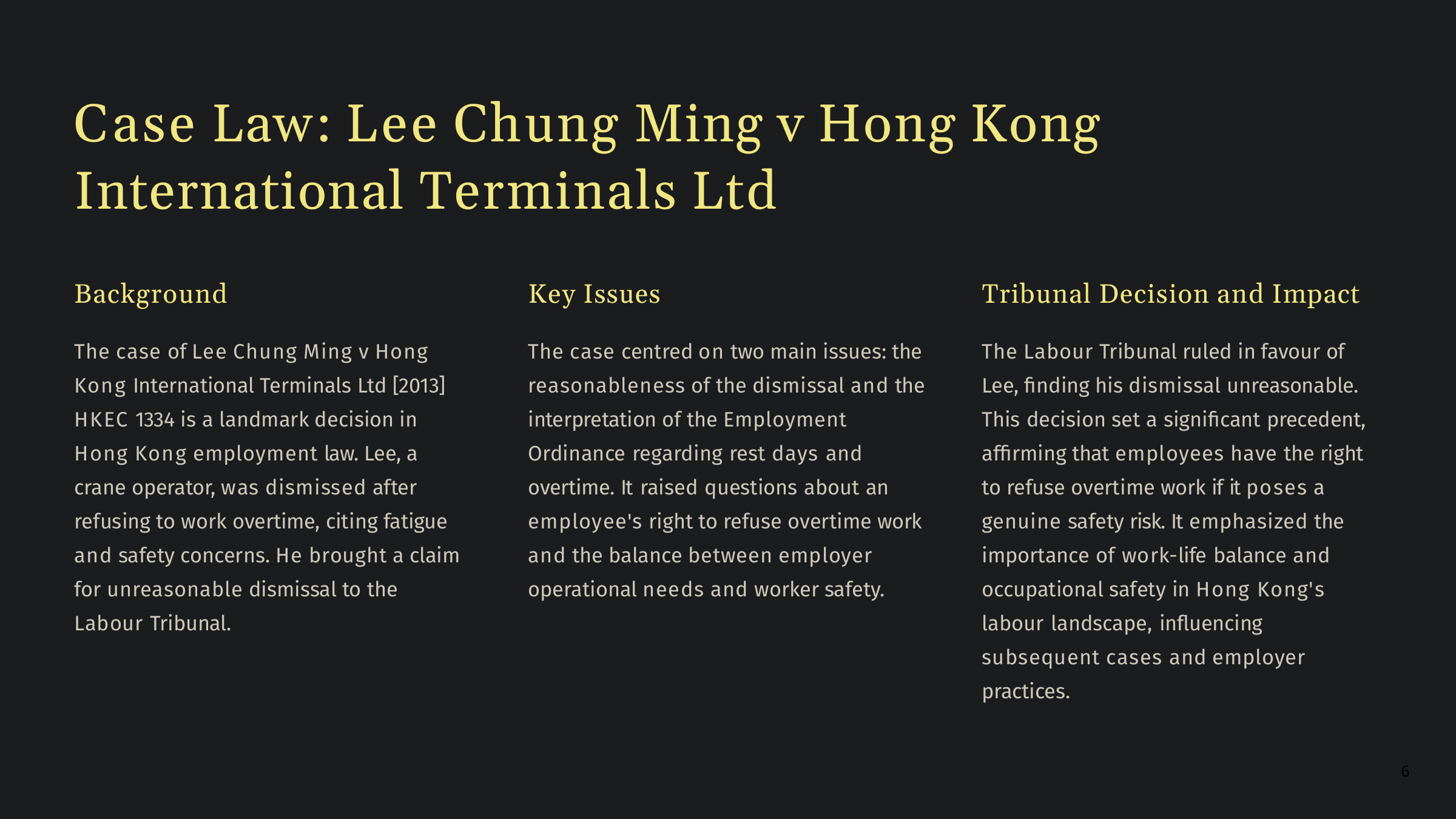

# Case Law: Lee Chung Ming v Hong Kong International Terminals Ltd
Background
The case of Lee Chung Ming v Hong Kong International Terminals Ltd [2013] HKEC 1334 is a landmark decision in Hong Kong employment law. Lee, a crane operator, was dismissed after refusing to work overtime, citing fatigue and safety concerns. He brought a claim for unreasonable dismissal to the Labour Tribunal.
Key Issues
The case centred on two main issues: the reasonableness of the dismissal and the interpretation of the Employment Ordinance regarding rest days and overtime. It raised questions about an employee's right to refuse overtime work and the balance between employer operational needs and worker safety.
Tribunal Decision and Impact
The Labour Tribunal ruled in favour of Lee, finding his dismissal unreasonable. This decision set a significant precedent, affirming that employees have the right to refuse overtime work if it poses a genuine safety risk. It emphasized the importance of work-life balance and occupational safety in Hong Kong's labour landscape, influencing subsequent cases and employer practices.
6